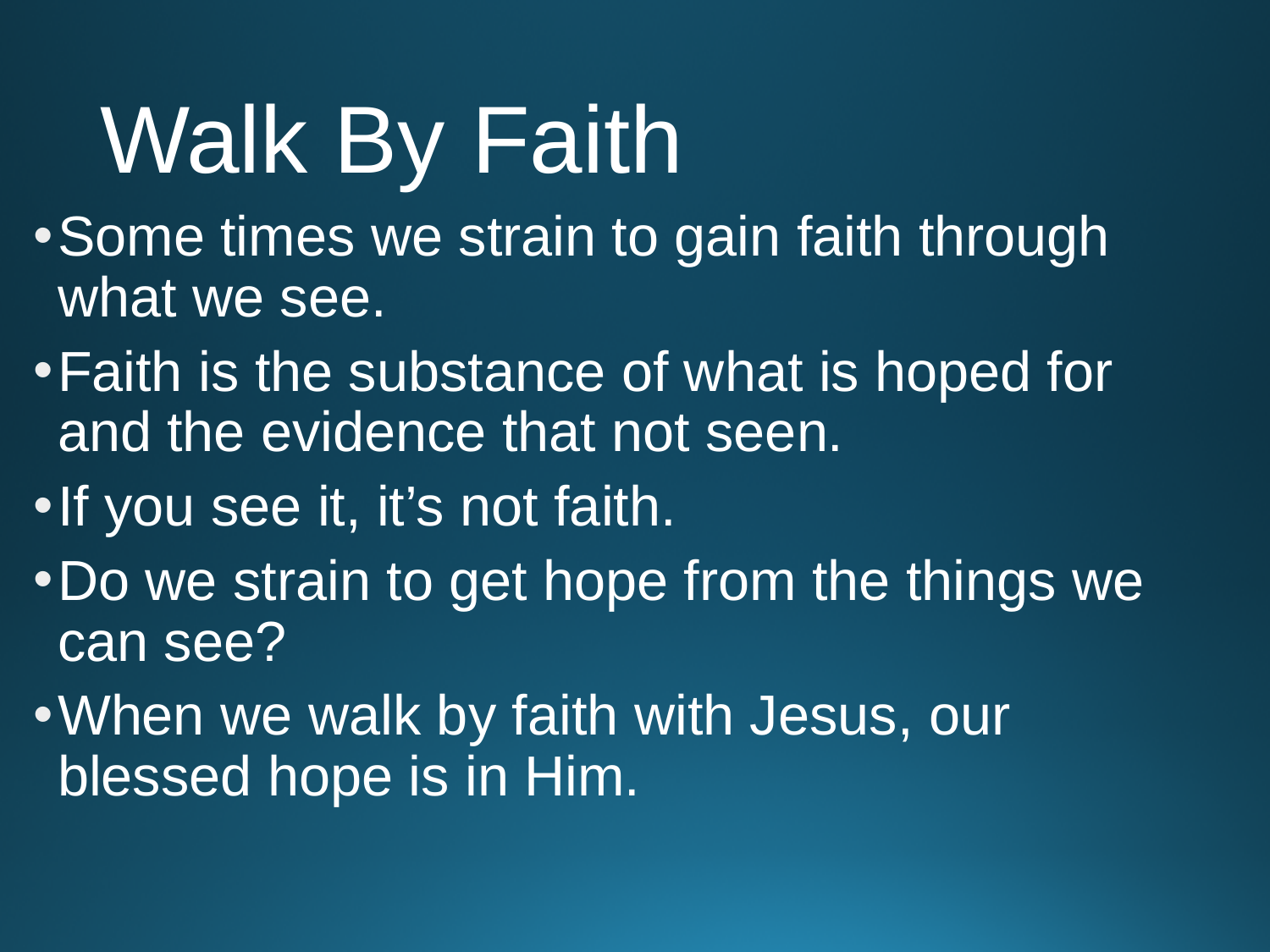

# Walk By Faith
Some times we strain to gain faith through what we see.
Faith is the substance of what is hoped for and the evidence that not seen.
If you see it, it’s not faith.
Do we strain to get hope from the things we can see?
When we walk by faith with Jesus, our blessed hope is in Him.